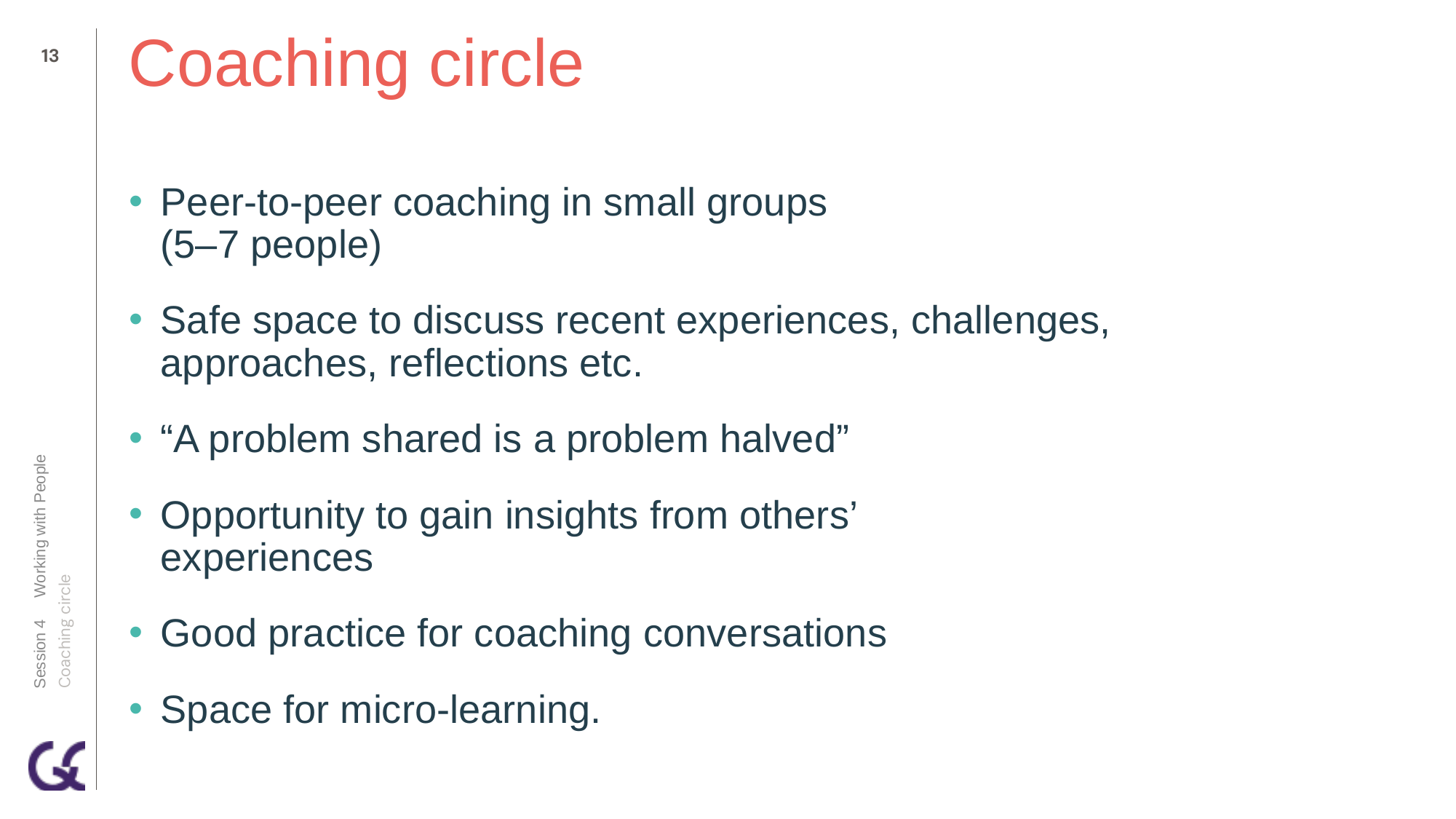

13
# Coaching circle
Peer-to-peer coaching in small groups
(5–7 people)
Safe space to discuss recent experiences, challenges,
approaches, reflections etc.
“A problem shared is a problem halved”
Opportunity to gain insights from others’
experiences
Good practice for coaching conversations
Space for micro-learning.
Session 4     Working with People
Coaching circle